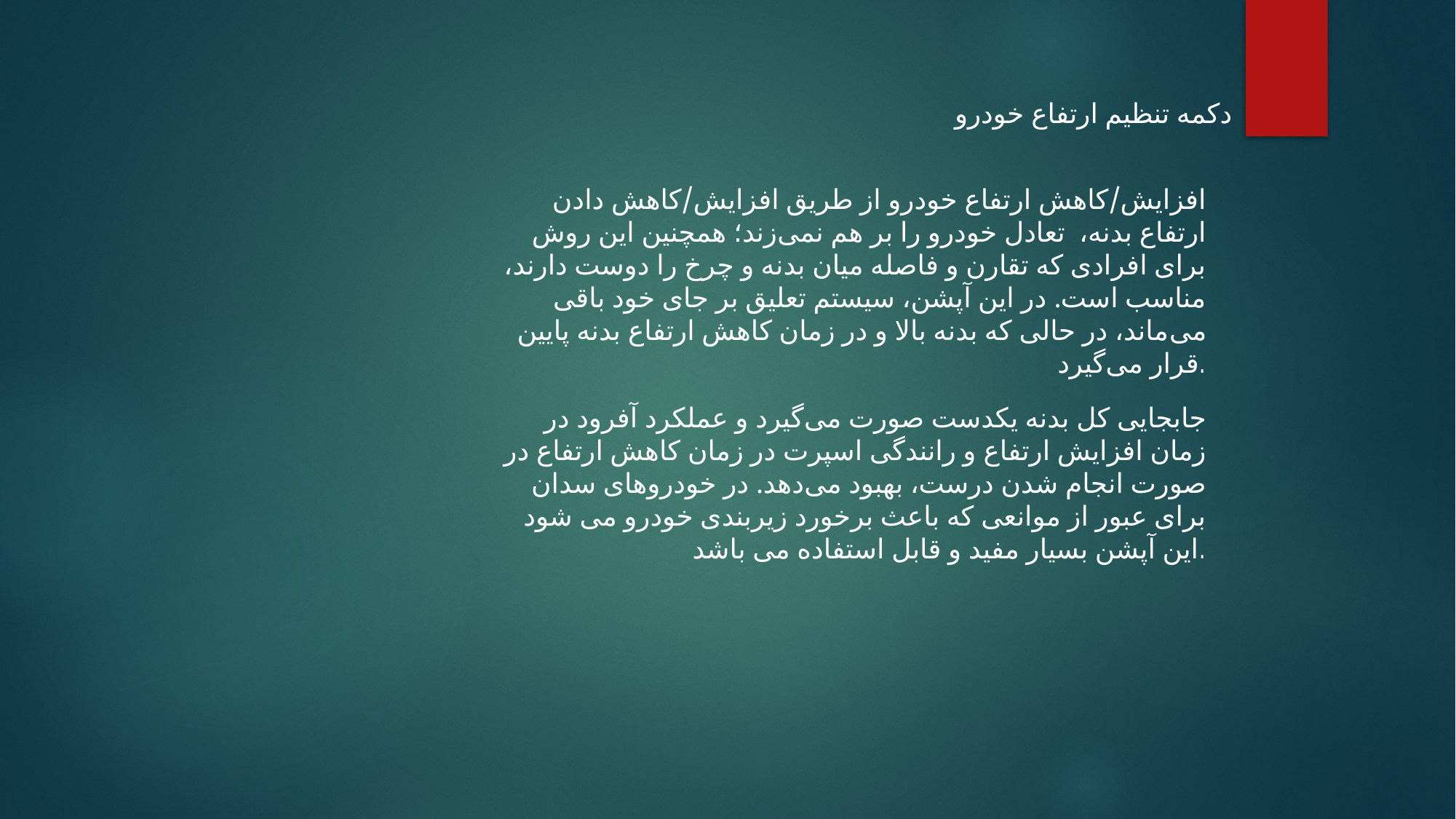

دکمه تنظیم ارتفاع خودرو
افزایش/کاهش ارتفاع خودرو از طریق افزایش/کاهش دادن ارتفاع بدنه،  تعادل خودرو را بر هم نمی‌زند؛ همچنین این روش برای افرادی که تقارن و فاصله میان بدنه و چرخ را دوست دارند، مناسب است. در این آپشن، سیستم تعلیق بر جای خود باقی می‌ماند، در حالی که بدنه بالا و در زمان کاهش ارتفاع بدنه پایین قرار می‌گیرد.
جابجایی کل بدنه یکدست صورت می‌گیرد و عملکرد آفرود در زمان افزایش ارتفاع و رانندگی اسپرت در زمان کاهش ارتفاع در صورت انجام شدن درست، بهبود می‌دهد. در خودروهای سدان برای عبور از موانعی که باعث برخورد زیربندی خودرو می شود این آپشن بسیار مفید و قابل استفاده می باشد.